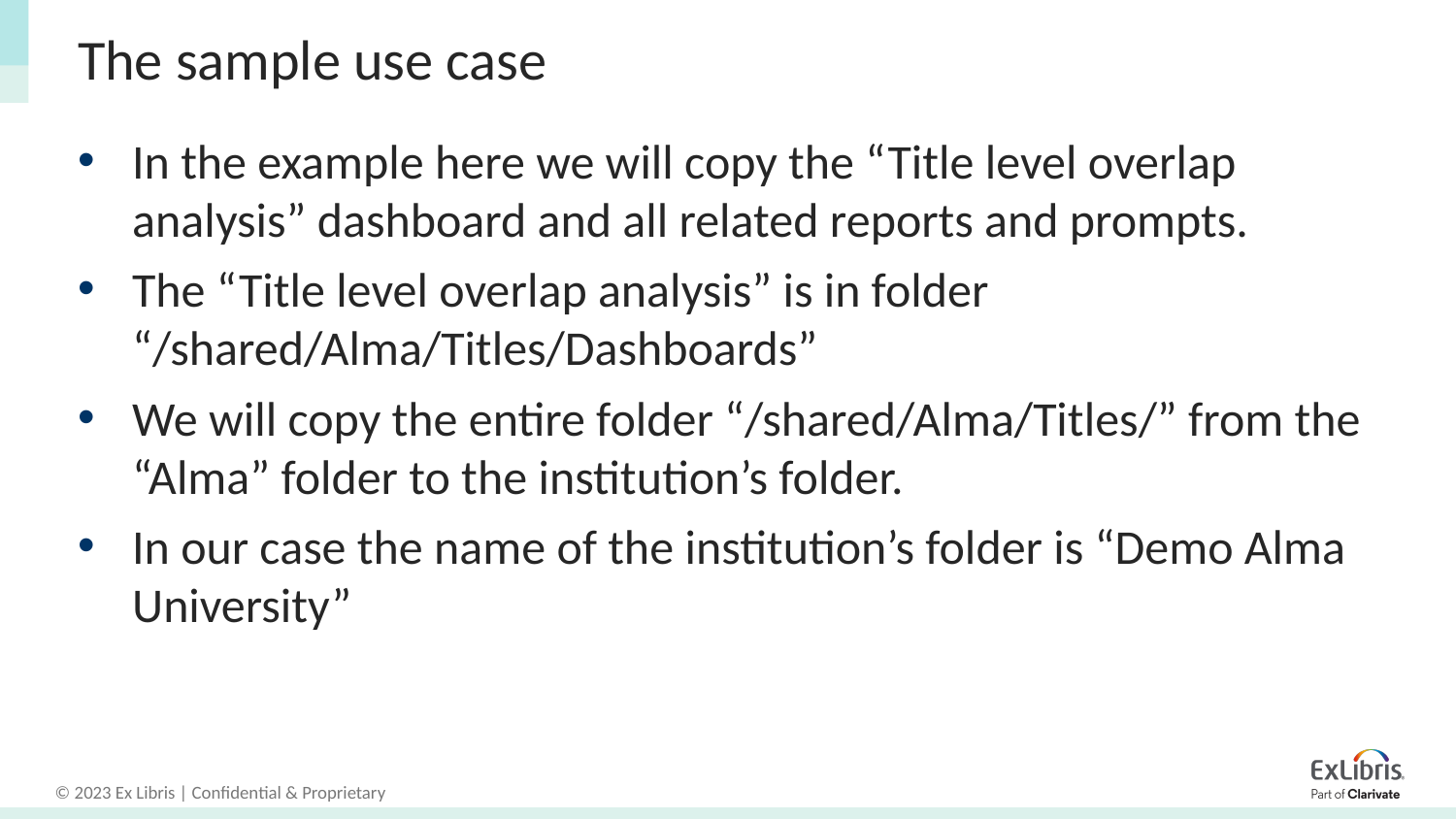

# The sample use case
In the example here we will copy the “Title level overlap analysis” dashboard and all related reports and prompts.
The “Title level overlap analysis” is in folder “/shared/Alma/Titles/Dashboards”
We will copy the entire folder “/shared/Alma/Titles/” from the “Alma” folder to the institution’s folder.
In our case the name of the institution’s folder is “Demo Alma University”